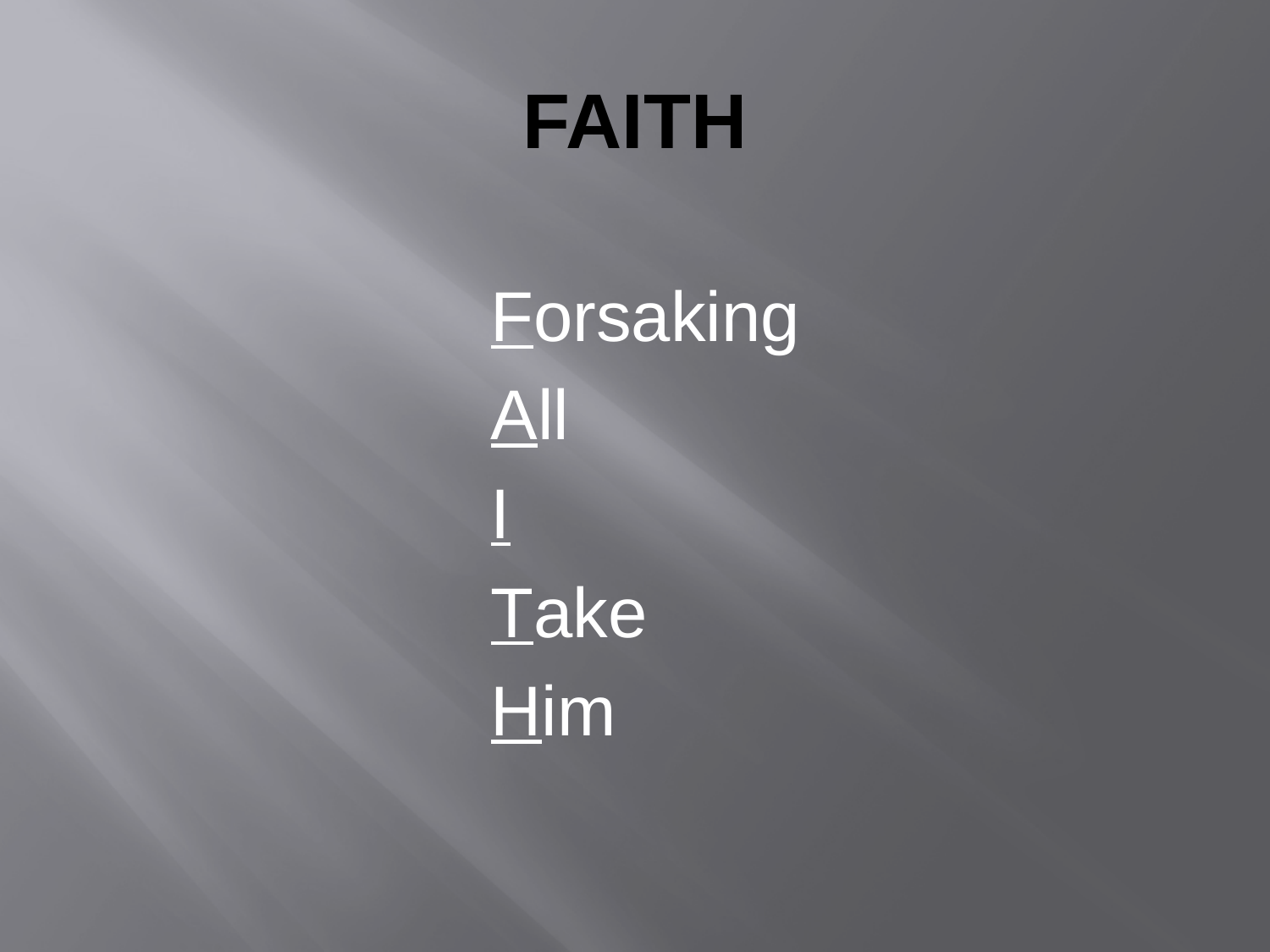

# FAITH
	Forsaking
	All
	I
	Take
	Him